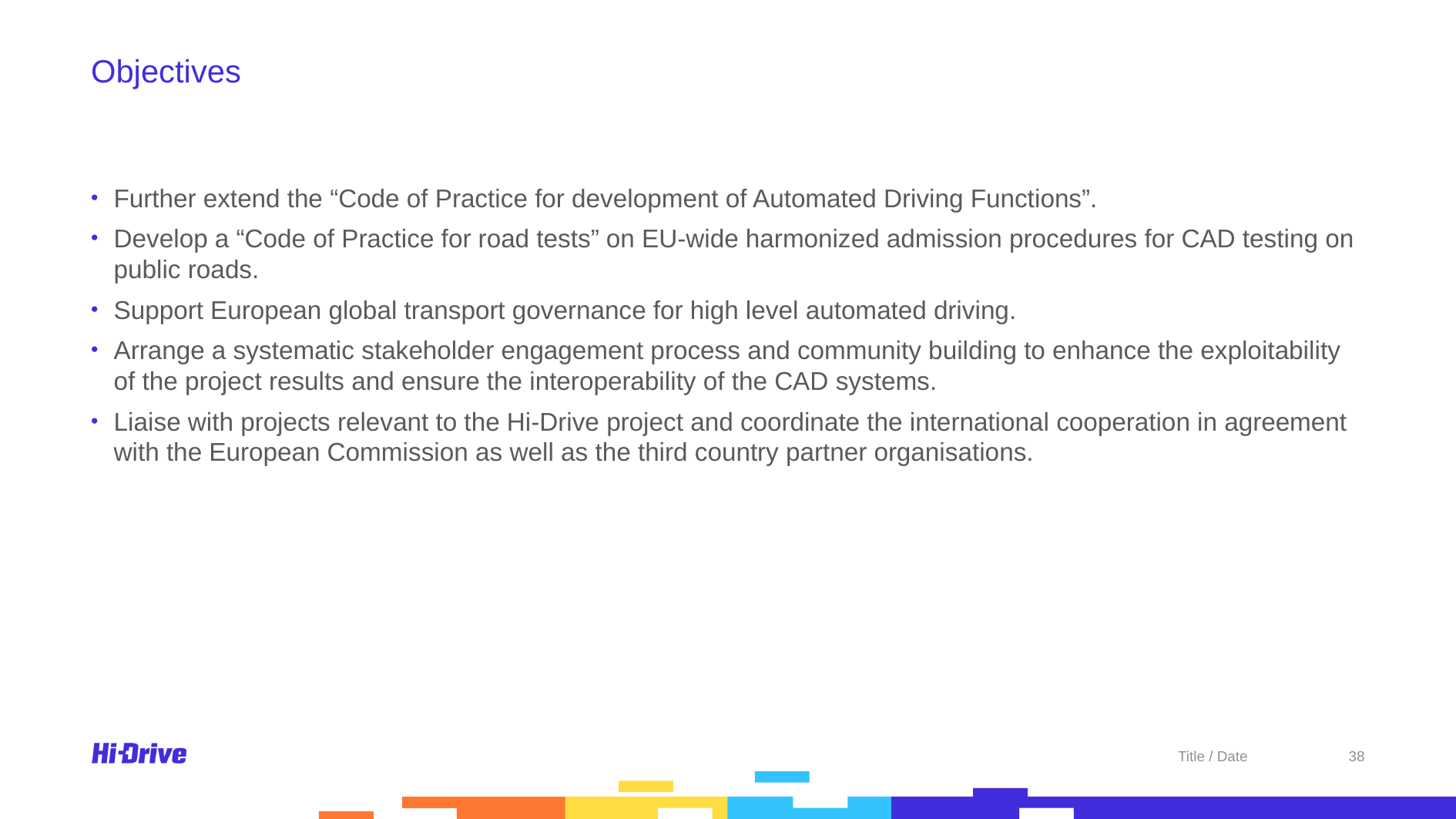

# Objectives
Further extend the “Code of Practice for development of Automated Driving Functions”.
Develop a “Code of Practice for road tests” on EU-wide harmonized admission procedures for CAD testing on public roads.
Support European global transport governance for high level automated driving.
Arrange a systematic stakeholder engagement process and community building to enhance the exploitability of the project results and ensure the interoperability of the CAD systems.
Liaise with projects relevant to the Hi-Drive project and coordinate the international cooperation in agreement with the European Commission as well as the third country partner organisations.
Title / Date
38